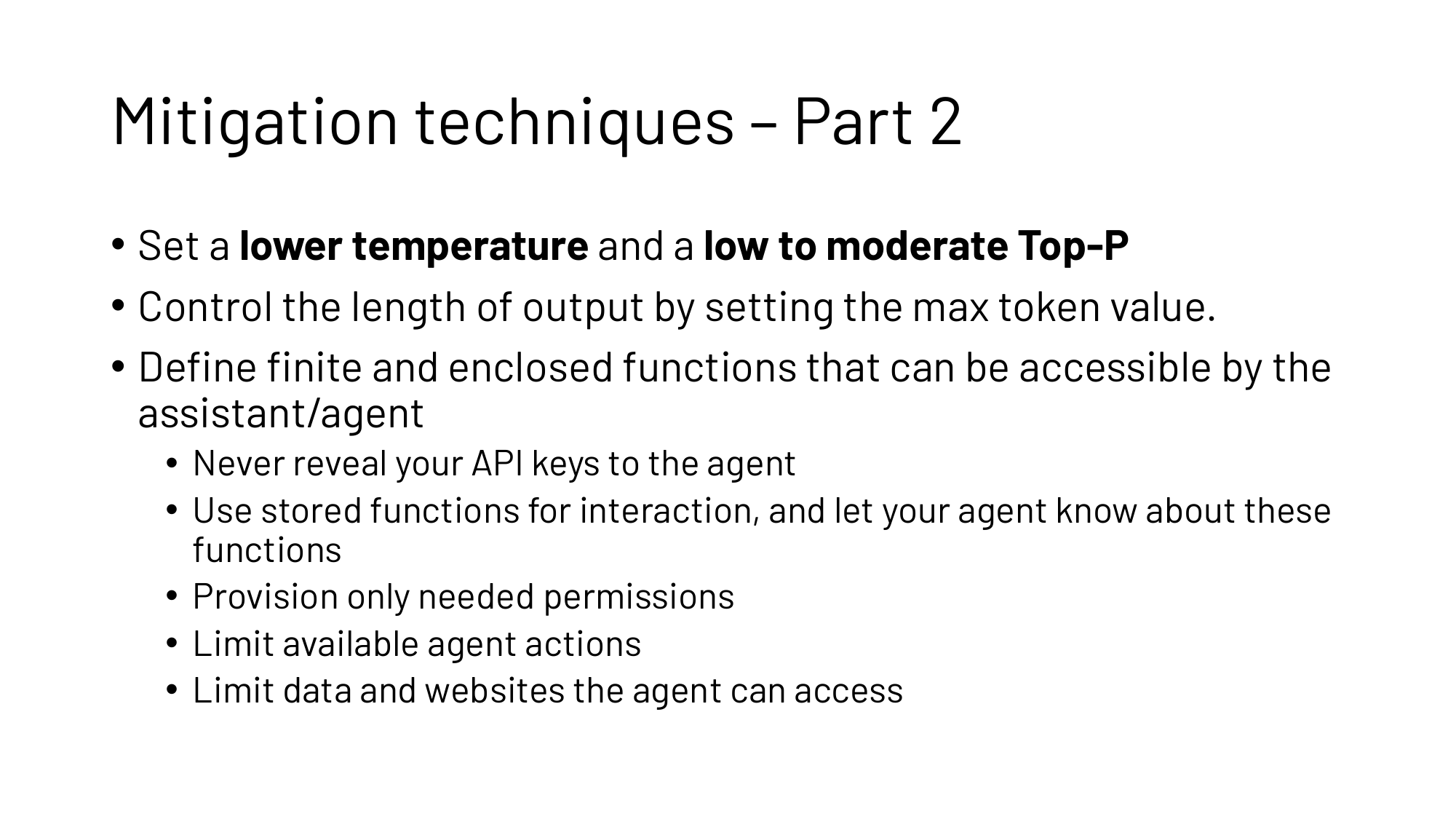

# Mitigation techniques – Part 2
Set a lower temperature and a low to moderate Top-P
Control the length of output by setting the max token value.
Define finite and enclosed functions that can be accessible by the assistant/agent
Never reveal your API keys to the agent
Use stored functions for interaction, and let your agent know about these functions
Provision only needed permissions
Limit available agent actions
Limit data and websites the agent can access